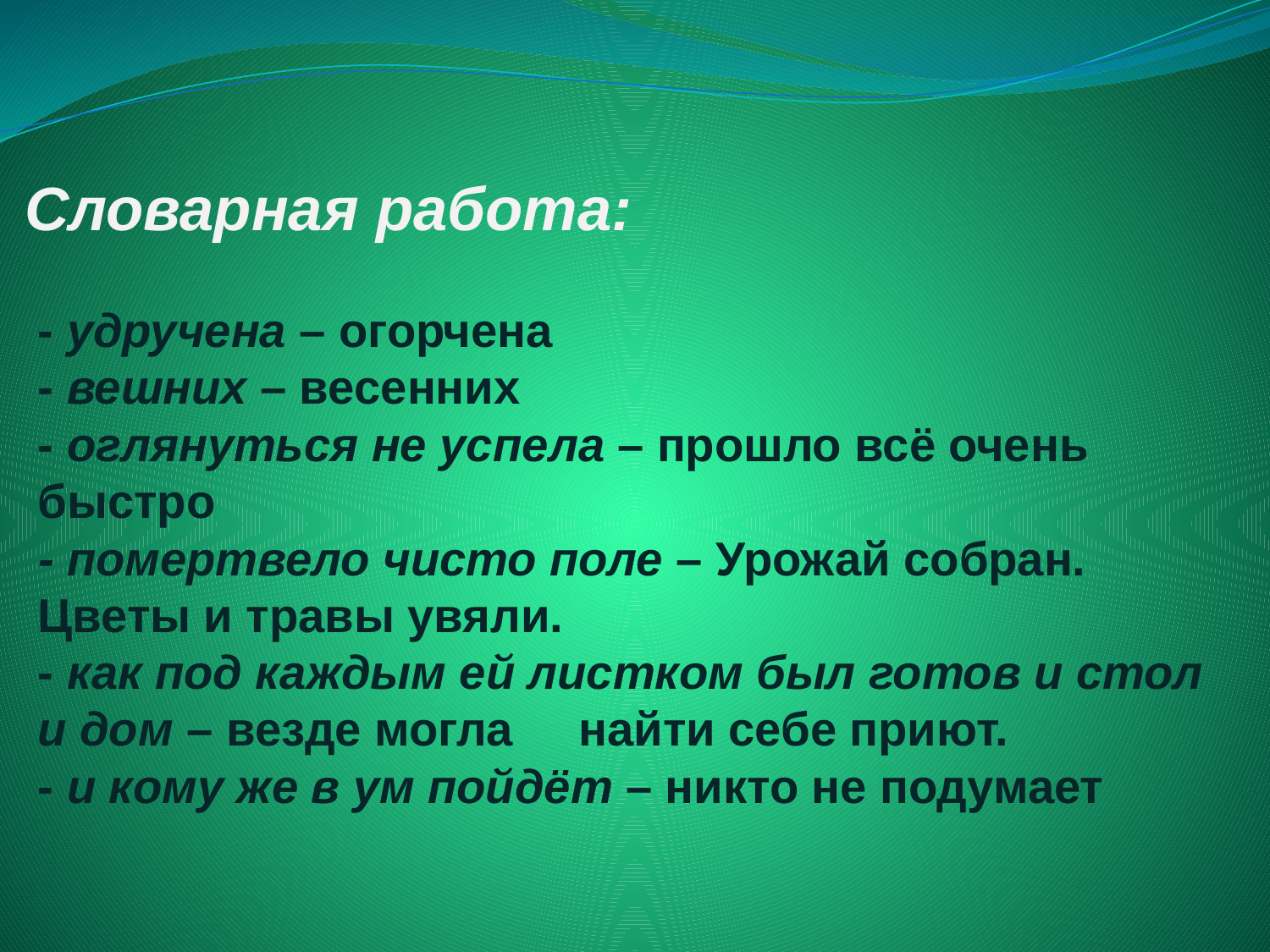

# Словарная работа: - удручена – огорчена - вешних – весенних - оглянуться не успела – прошло всё очень быстро - помертвело чисто поле – Урожай собран. Цветы и травы увяли.  - как под каждым ей листком был готов и стол и дом – везде могла     найти себе приют. - и кому же в ум пойдёт – никто не подумает